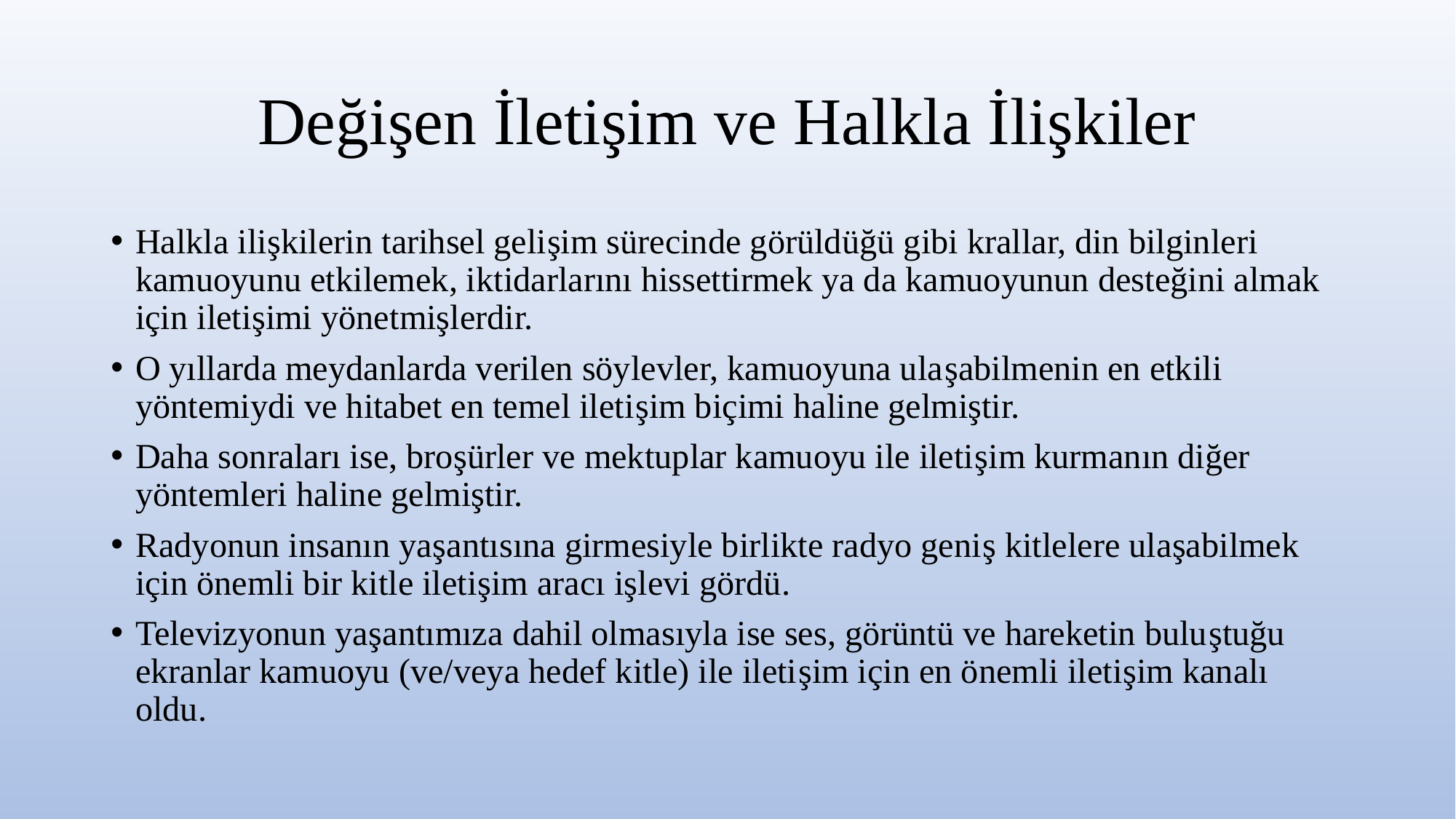

# Değişen İletişim ve Halkla İlişkiler
Halkla ilişkilerin tarihsel gelişim sürecinde görüldüğü gibi krallar, din bilginleri kamuoyunu etkilemek, iktidarlarını hissettirmek ya da kamuoyunun desteğini almak için iletişimi yönetmişlerdir.
O yıllarda meydanlarda verilen söylevler, kamuoyuna ulaşabilmenin en etkili yöntemiydi ve hitabet en temel iletişim biçimi haline gelmiştir.
Daha sonraları ise, broşürler ve mektuplar kamuoyu ile iletişim kurmanın diğer yöntemleri haline gelmiştir.
Radyonun insanın yaşantısına girmesiyle birlikte radyo geniş kitlelere ulaşabilmek için önemli bir kitle iletişim aracı işlevi gördü.
Televizyonun yaşantımıza dahil olmasıyla ise ses, görüntü ve hareketin buluştuğu ekranlar kamuoyu (ve/veya hedef kitle) ile iletişim için en önemli iletişim kanalı oldu.